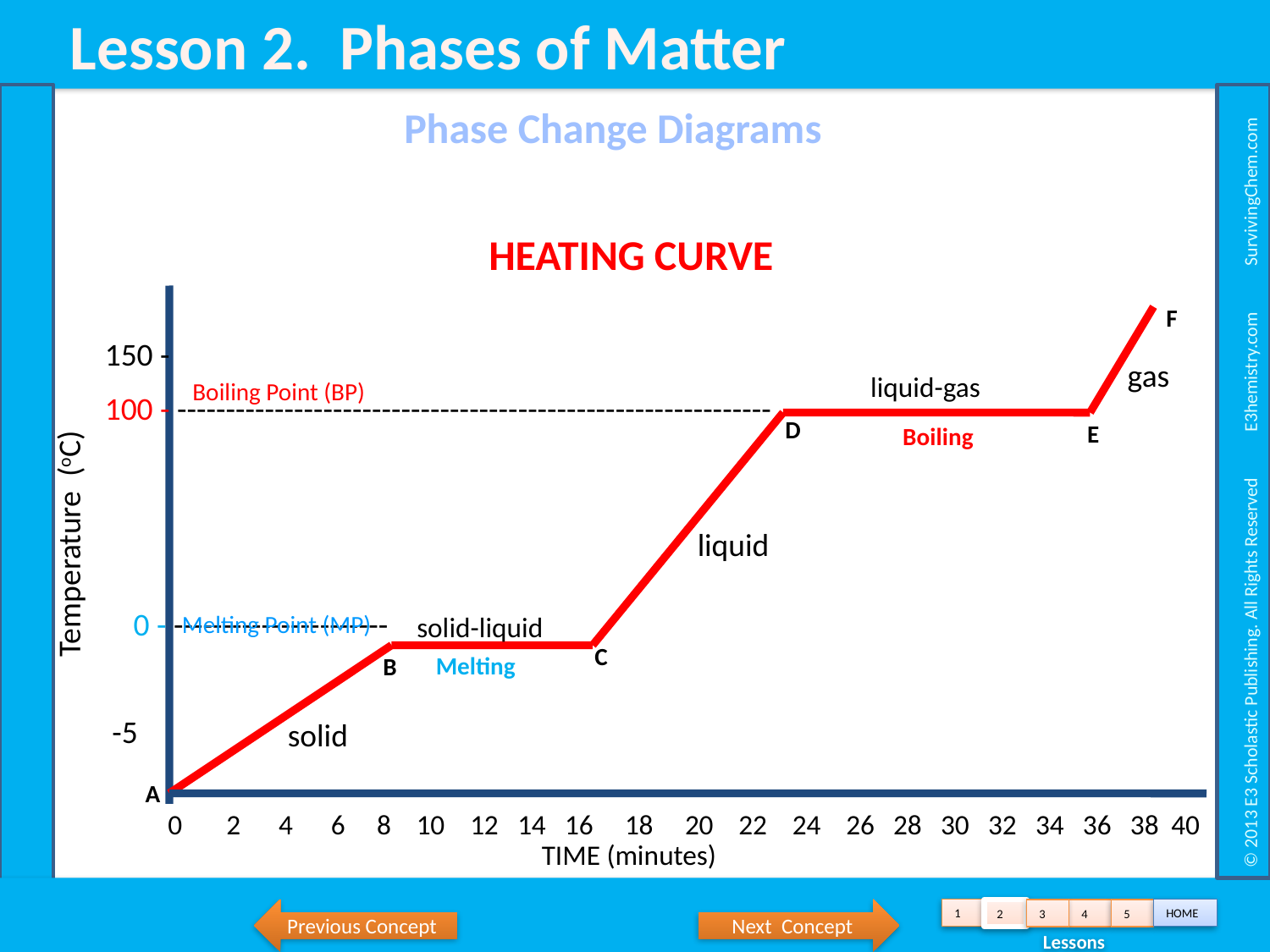

Lesson 2.  Phases of Matter

  © 2013 E3 Scholastic Publishing. All Rights Reserved           E3hemistry.com           SurvivingChem.com
Phase Change Diagrams
Heating Curve

F

    150 -
    100 - -------------------------------------------------------------

        0 - ----------------------

     -5
  gas
      liquid-gas
Boiling Point (BP)
    Temperature  (oC)
D

 E
      Boiling
    liquid
Melting Point (MP)
  solid-liquid
C

B

Melting
solid
   A

 0       2      4      6     8    10    12   14   16     18     20    22    24    26   28   30   32   34   36   38  40				TIME (minutes)

Previous Concept
Next  Concept
1
HOME
2
3
4
5
        Lessons